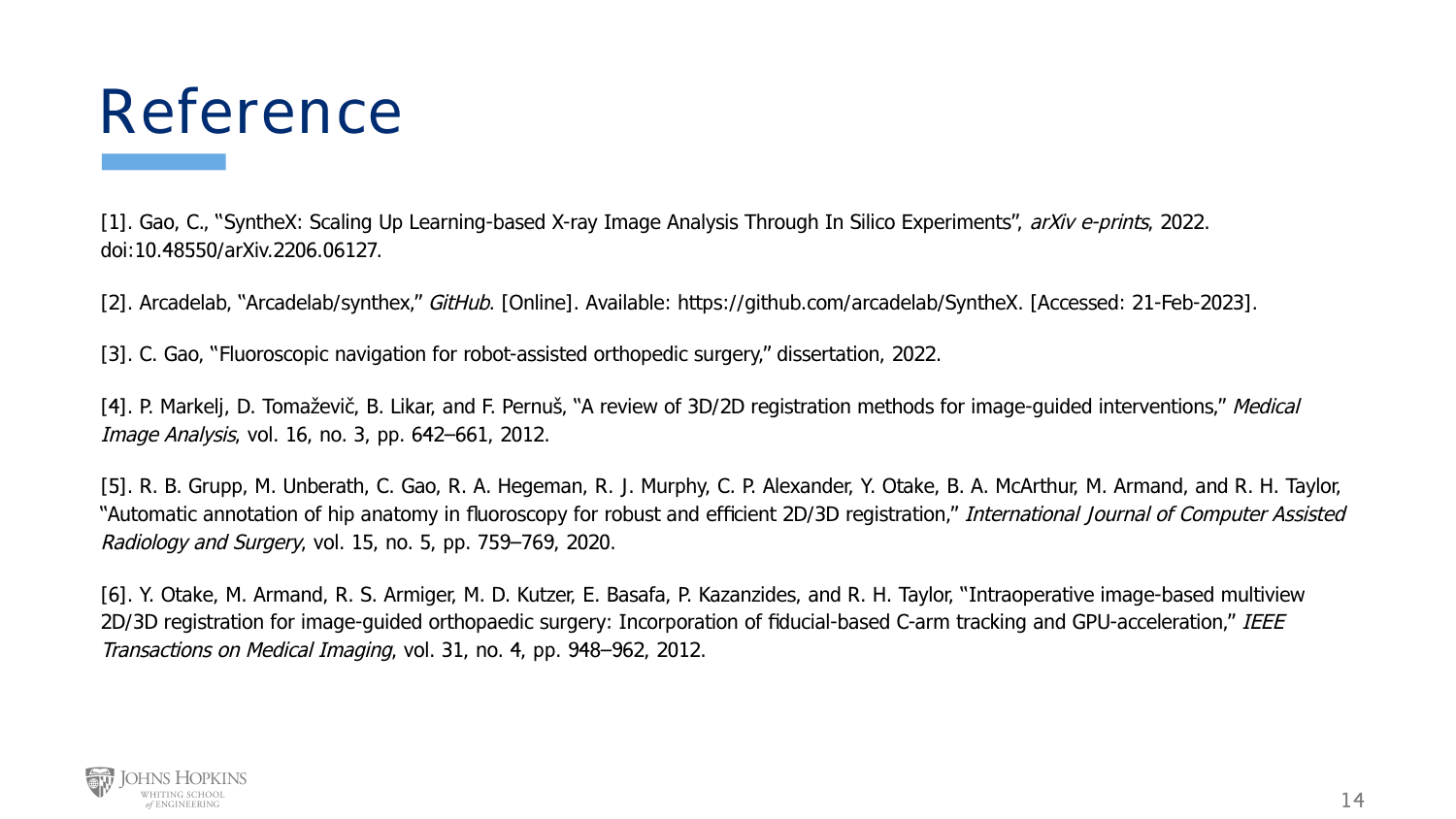

# Reference
[1]. Gao, C., “SyntheX: Scaling Up Learning-based X-ray Image Analysis Through In Silico Experiments”, arXiv e-prints, 2022. doi:10.48550/arXiv.2206.06127.
[2]. Arcadelab, “Arcadelab/synthex,” GitHub. [Online]. Available: https://github.com/arcadelab/SyntheX. [Accessed: 21-Feb-2023].
[3]. C. Gao, “Fluoroscopic navigation for robot-assisted orthopedic surgery,” dissertation, 2022.
[4]. P. Markelj, D. Tomaževič, B. Likar, and F. Pernuš, “A review of 3D/2D registration methods for image-guided interventions,” Medical Image Analysis, vol. 16, no. 3, pp. 642–661, 2012.
[5]. R. B. Grupp, M. Unberath, C. Gao, R. A. Hegeman, R. J. Murphy, C. P. Alexander, Y. Otake, B. A. McArthur, M. Armand, and R. H. Taylor, “Automatic annotation of hip anatomy in fluoroscopy for robust and efficient 2D/3D registration,” International Journal of Computer Assisted Radiology and Surgery, vol. 15, no. 5, pp. 759–769, 2020.
[6]. Y. Otake, M. Armand, R. S. Armiger, M. D. Kutzer, E. Basafa, P. Kazanzides, and R. H. Taylor, “Intraoperative image-based multiview 2D/3D registration for image-guided orthopaedic surgery: Incorporation of fiducial-based C-arm tracking and GPU-acceleration,” IEEE Transactions on Medical Imaging, vol. 31, no. 4, pp. 948–962, 2012.